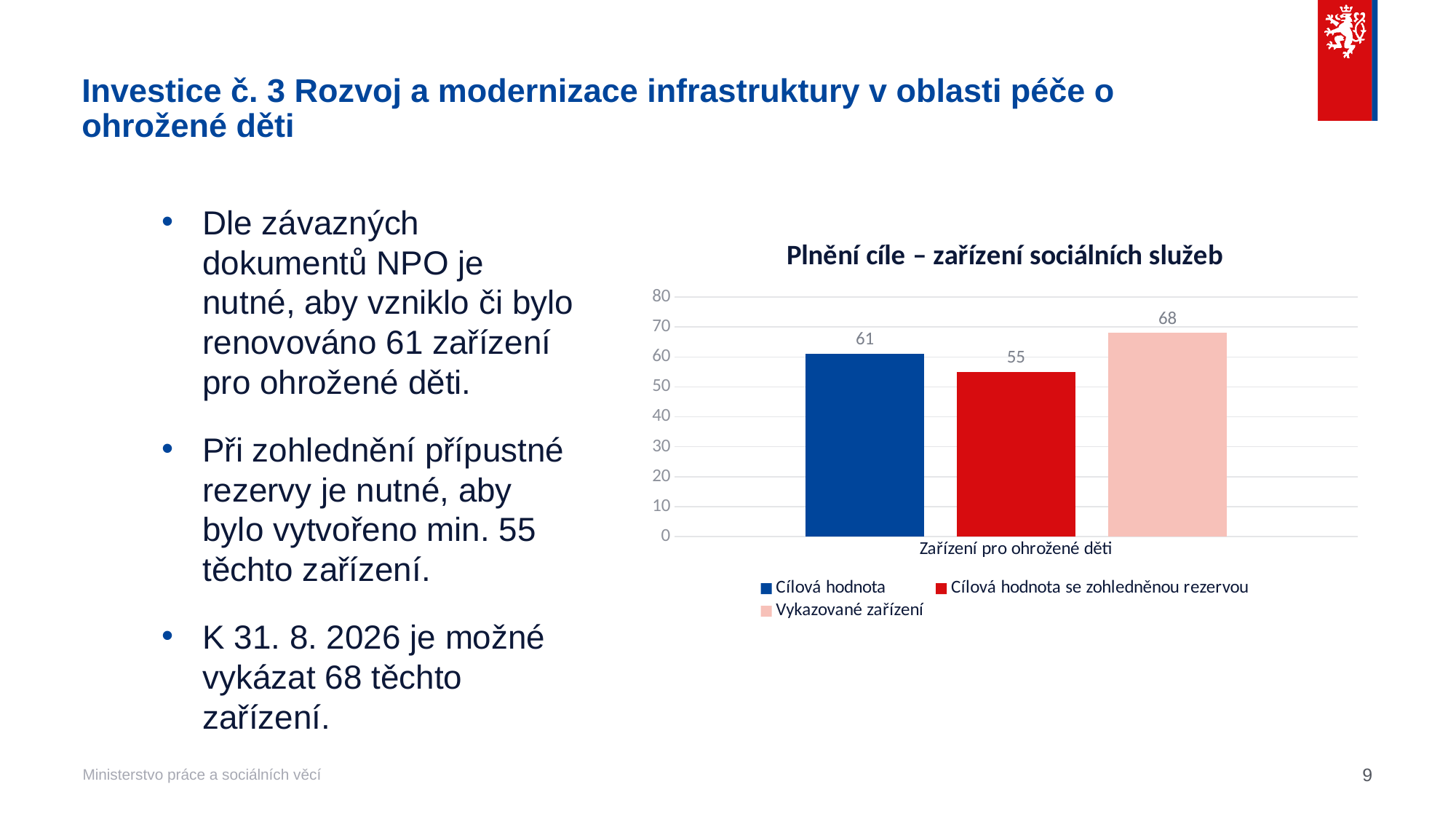

# Investice č. 3 Rozvoj a modernizace infrastruktury v oblasti péče o ohrožené děti
Dle závazných dokumentů NPO je nutné, aby vzniklo či bylo renovováno 61 zařízení pro ohrožené děti.
Při zohlednění přípustné rezervy je nutné, aby bylo vytvořeno min. 55 těchto zařízení.
K 31. 8. 2026 je možné vykázat 68 těchto zařízení.

### Chart: Plnění cíle – zařízení sociálních služeb

| Category | Cílová hodnota | Cílová hodnota se zohledněnou rezervou | Vykazované zařízení |
|---|---|---|---|
| Zařízení pro ohrožené děti | 61.0 | 55.0 | 68.0 |
9